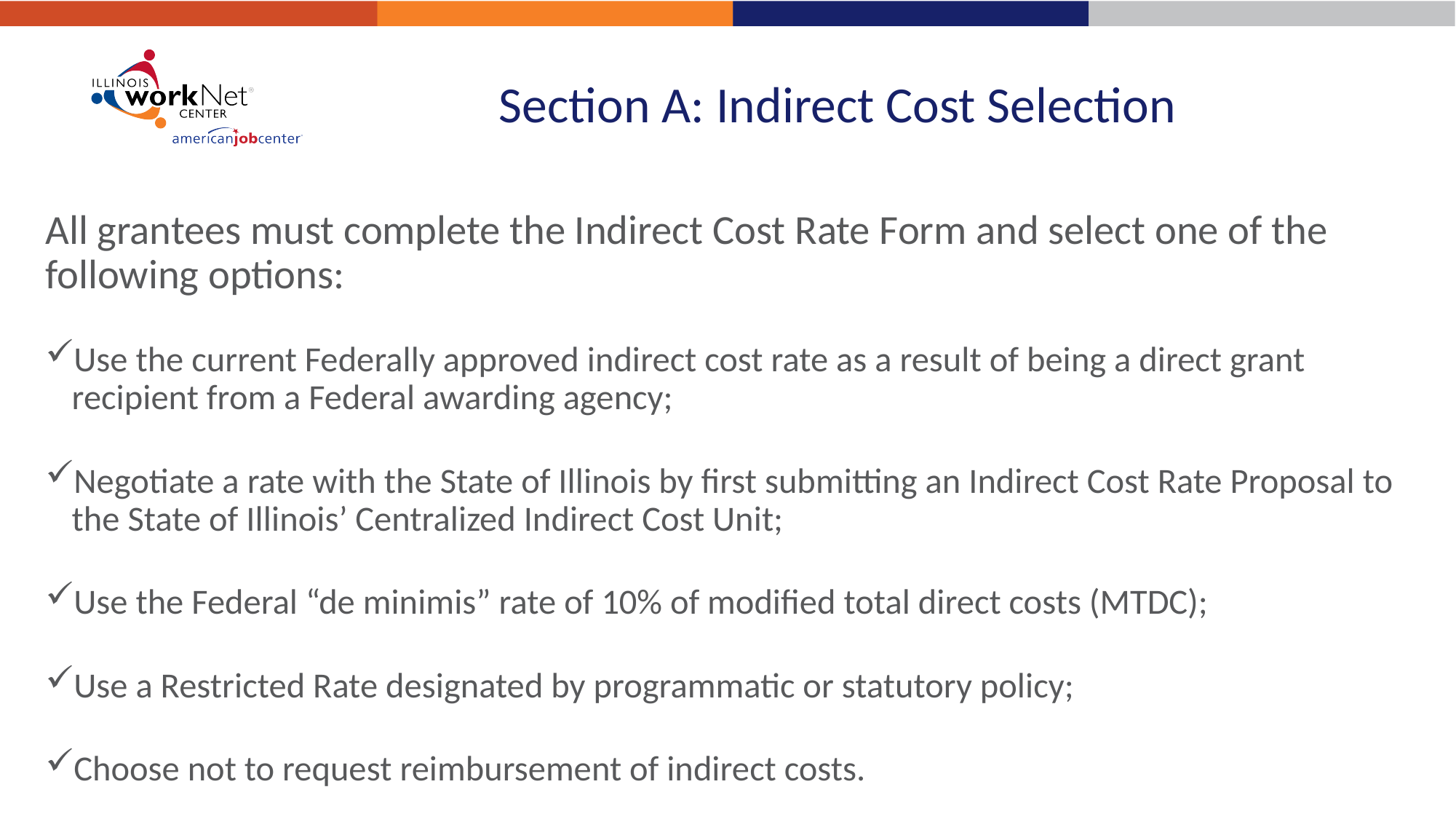

# Section A: Indirect Cost Selection
All grantees must complete the Indirect Cost Rate Form and select one of the following options:

Use the current Federally approved indirect cost rate as a result of being a direct grant recipient from a Federal awarding agency;

Negotiate a rate with the State of Illinois by first submitting an Indirect Cost Rate Proposal to the State of Illinois’ Centralized Indirect Cost Unit;

Use the Federal “de minimis” rate of 10% of modified total direct costs (MTDC);

Use a Restricted Rate designated by programmatic or statutory policy;

Choose not to request reimbursement of indirect costs.